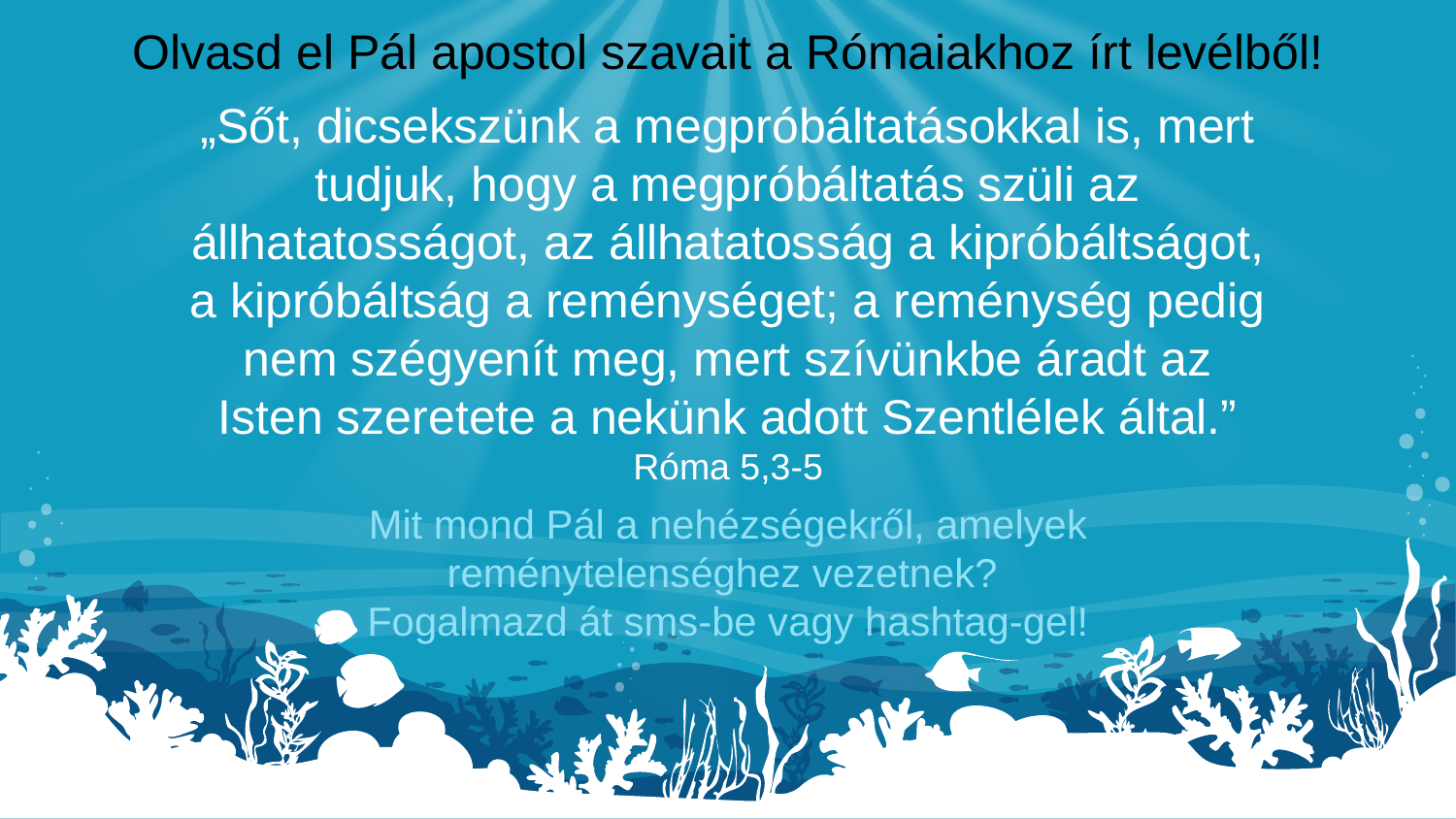

Olvasd el Pál apostol szavait a Rómaiakhoz írt levélből!
„Sőt, dicsekszünk a megpróbáltatásokkal is, mert tudjuk, hogy a megpróbáltatás szüli az állhatatosságot, az állhatatosság a kipróbáltságot, a kipróbáltság a reménységet; a reménység pedig nem szégyenít meg, mert szívünkbe áradt az Isten szeretete a nekünk adott Szentlélek által.”
Róma 5,3-5
Mit mond Pál a nehézségekről, amelyek reménytelenséghez vezetnek?
Fogalmazd át sms-be vagy hashtag-gel!